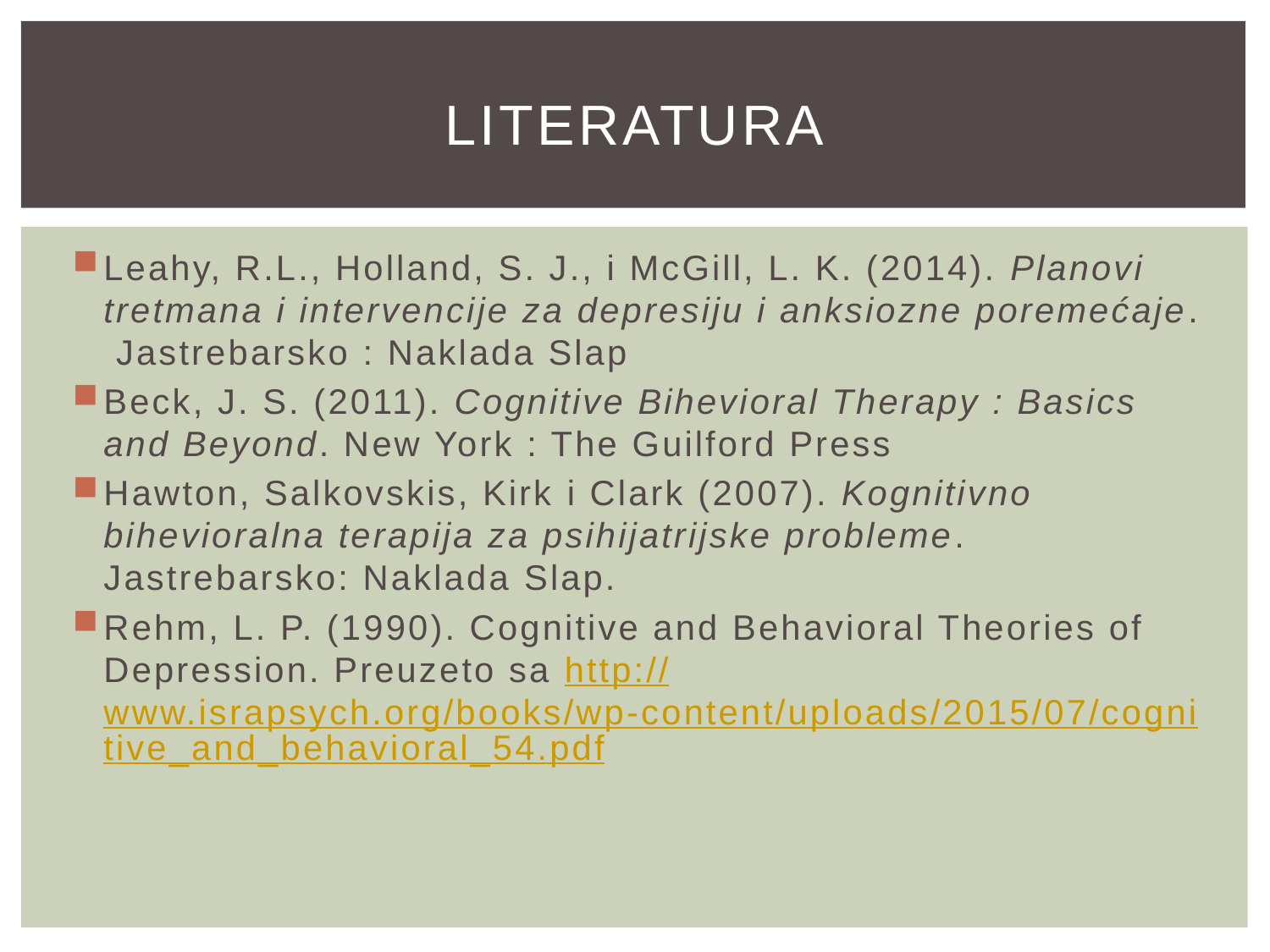

# literatura
Leahy, R.L., Holland, S. J., i McGill, L. K. (2014). Planovi tretmana i intervencije za depresiju i anksiozne poremećaje.  Jastrebarsko : Naklada Slap
Beck, J. S. (2011). Cognitive Bihevioral Therapy : Basics and Beyond. New York : The Guilford Press
Hawton, Salkovskis, Kirk i Clark (2007). Kognitivno bihevioralna terapija za psihijatrijske probleme. Jastrebarsko: Naklada Slap.
Rehm, L. P. (1990). Cognitive and Behavioral Theories of Depression. Preuzeto sa http://www.israpsych.org/books/wp-content/uploads/2015/07/cognitive_and_behavioral_54.pdf